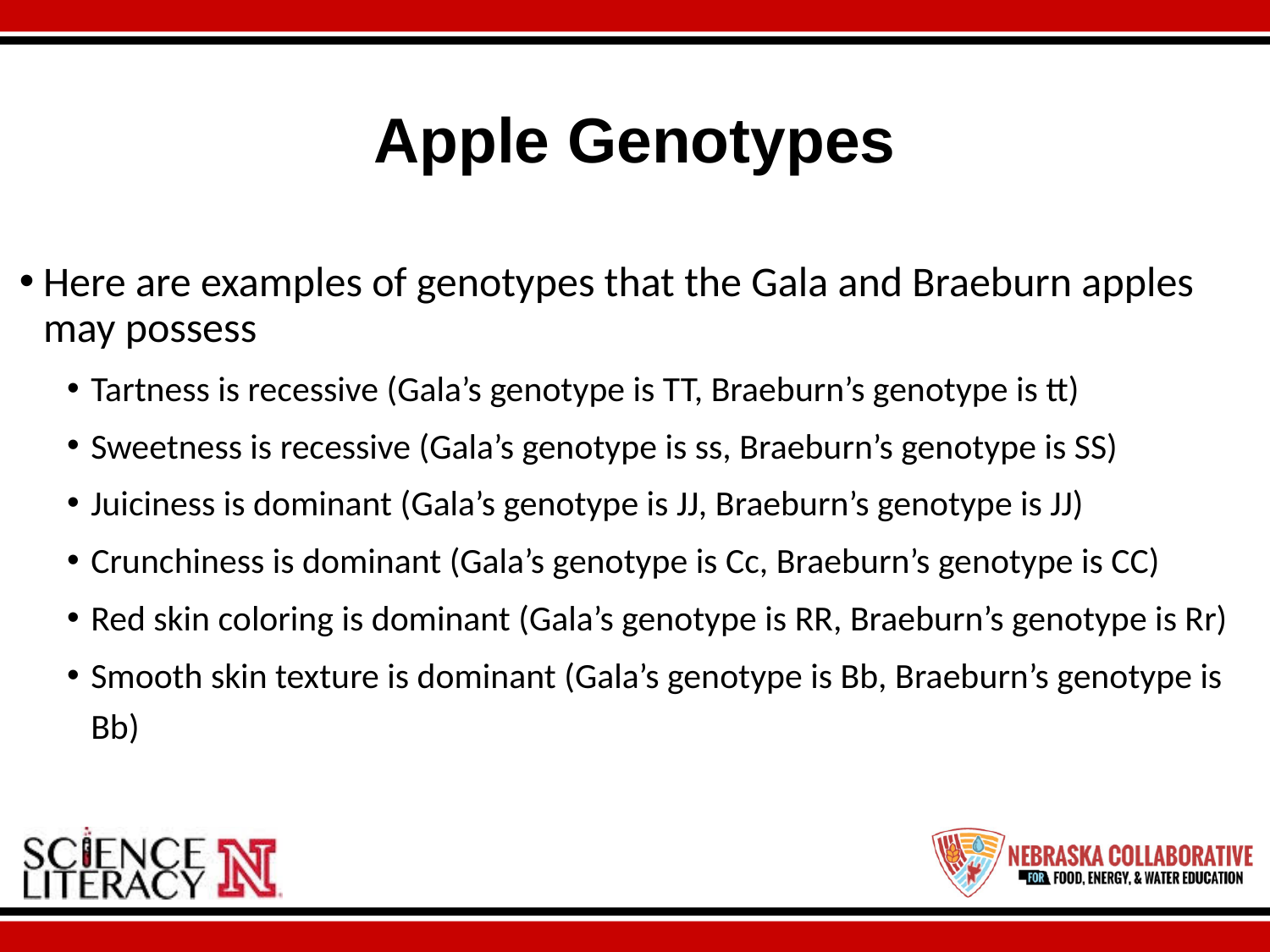

# Apple Genotypes
Here are examples of genotypes that the Gala and Braeburn apples may possess
Tartness is recessive (Gala’s genotype is TT, Braeburn’s genotype is tt)
Sweetness is recessive (Gala’s genotype is ss, Braeburn’s genotype is SS)
Juiciness is dominant (Gala’s genotype is JJ, Braeburn’s genotype is JJ)
Crunchiness is dominant (Gala’s genotype is Cc, Braeburn’s genotype is CC)
Red skin coloring is dominant (Gala’s genotype is RR, Braeburn’s genotype is Rr)
Smooth skin texture is dominant (Gala’s genotype is Bb, Braeburn’s genotype is Bb)